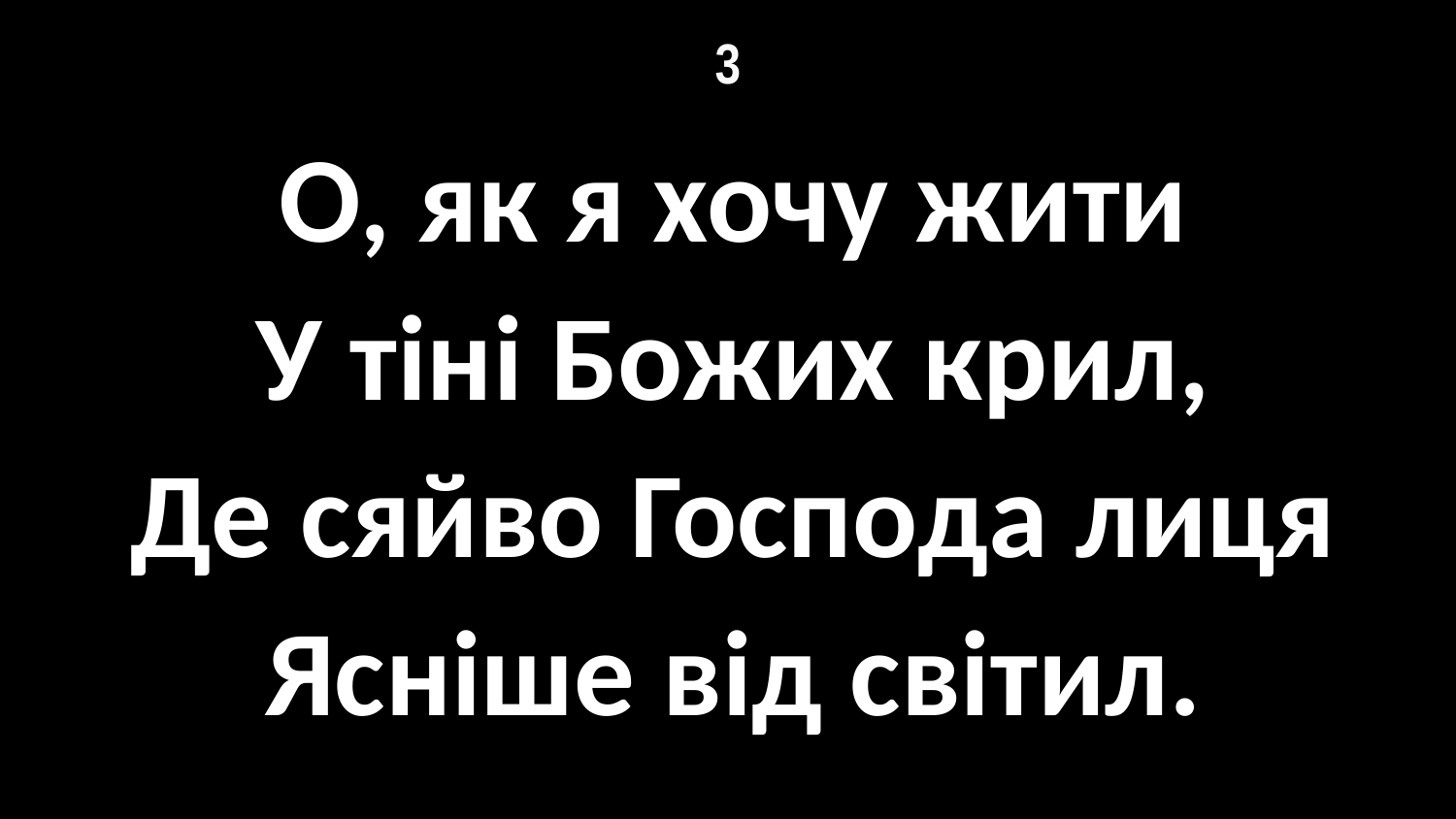

# 3
О, як я хочу жити
У тіні Божих крил,
Де сяйво Господа лиця
Ясніше від світил.